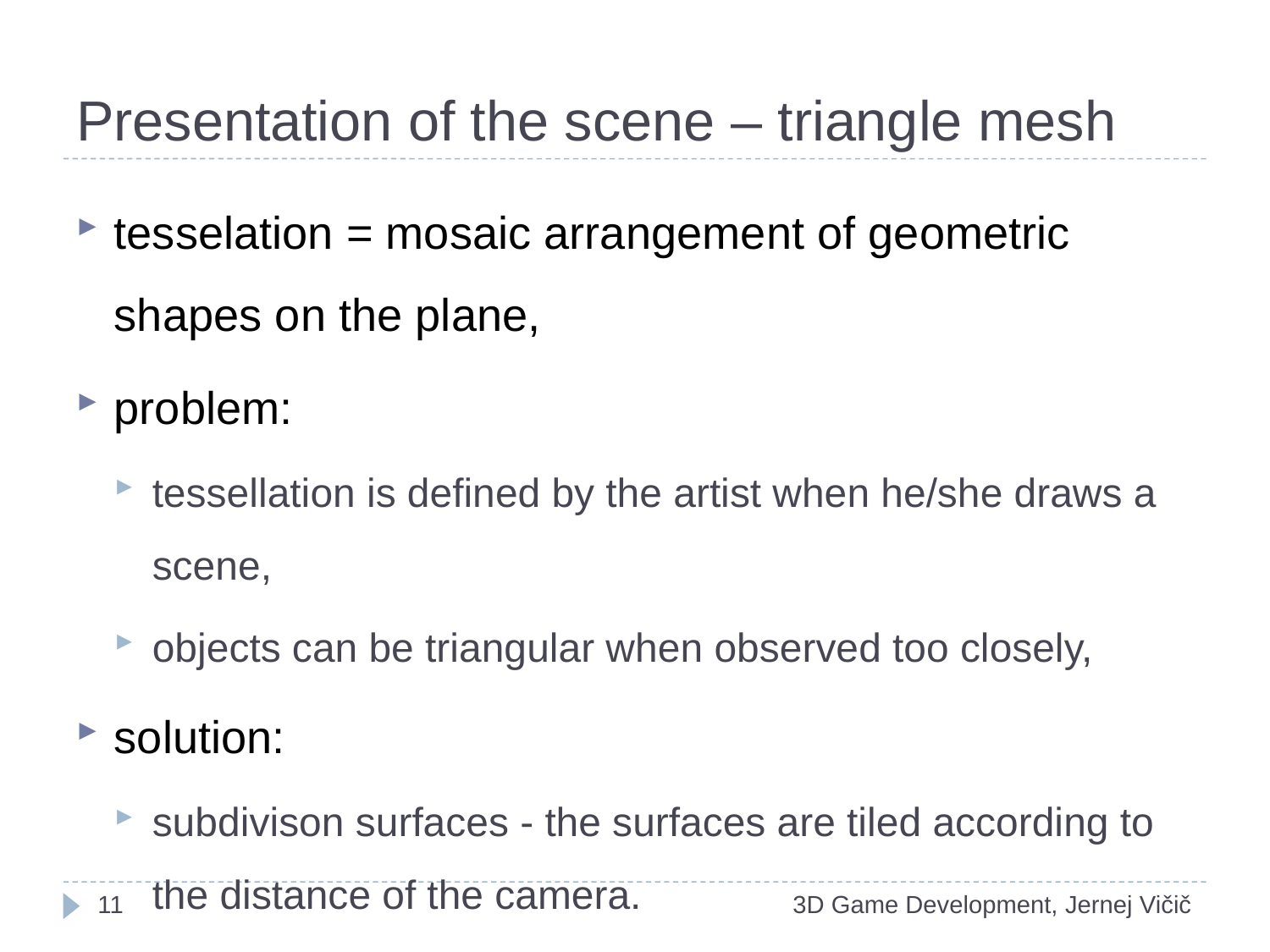

# Presentation of the scene – triangle mesh
tesselation = mosaic arrangement of geometric shapes on the plane,
problem:
tessellation is defined by the artist when he/she draws a scene,
objects can be triangular when observed too closely,
solution:
subdivison surfaces - the surfaces are tiled according to the distance of the camera.
11
3D Game Development, Jernej Vičič